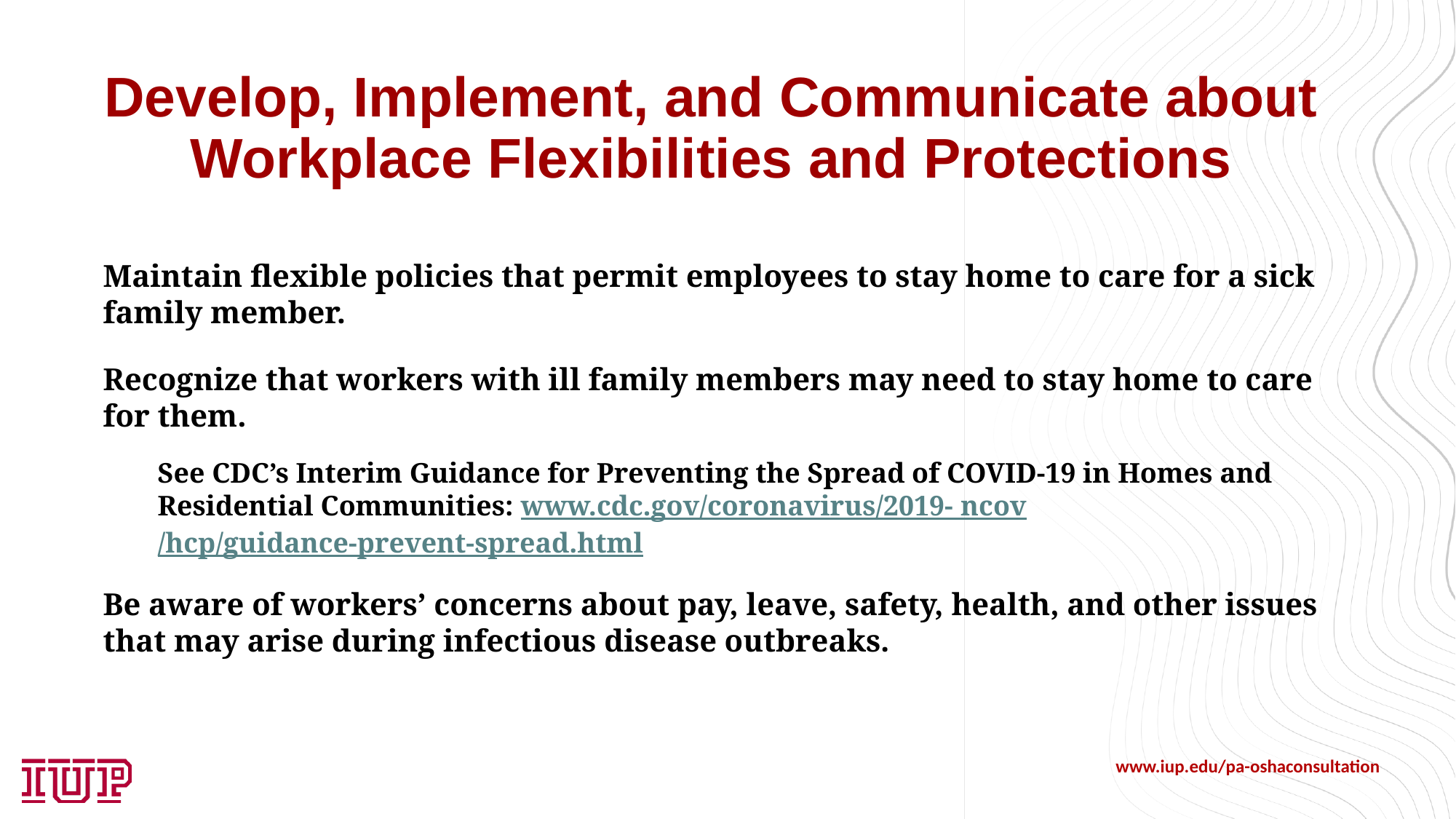

# Develop, Implement, and Communicate about Workplace Flexibilities and Protections
Maintain flexible policies that permit employees to stay home to care for a sick family member.
Recognize that workers with ill family members may need to stay home to care for them.
See CDC’s Interim Guidance for Preventing the Spread of COVID-19 in Homes and Residential Communities: www.cdc.gov/coronavirus/2019- ncov/hcp/guidance-prevent-spread.html
Be aware of workers’ concerns about pay, leave, safety, health, and other issues that may arise during infectious disease outbreaks.
www.iup.edu/pa-oshaconsultation